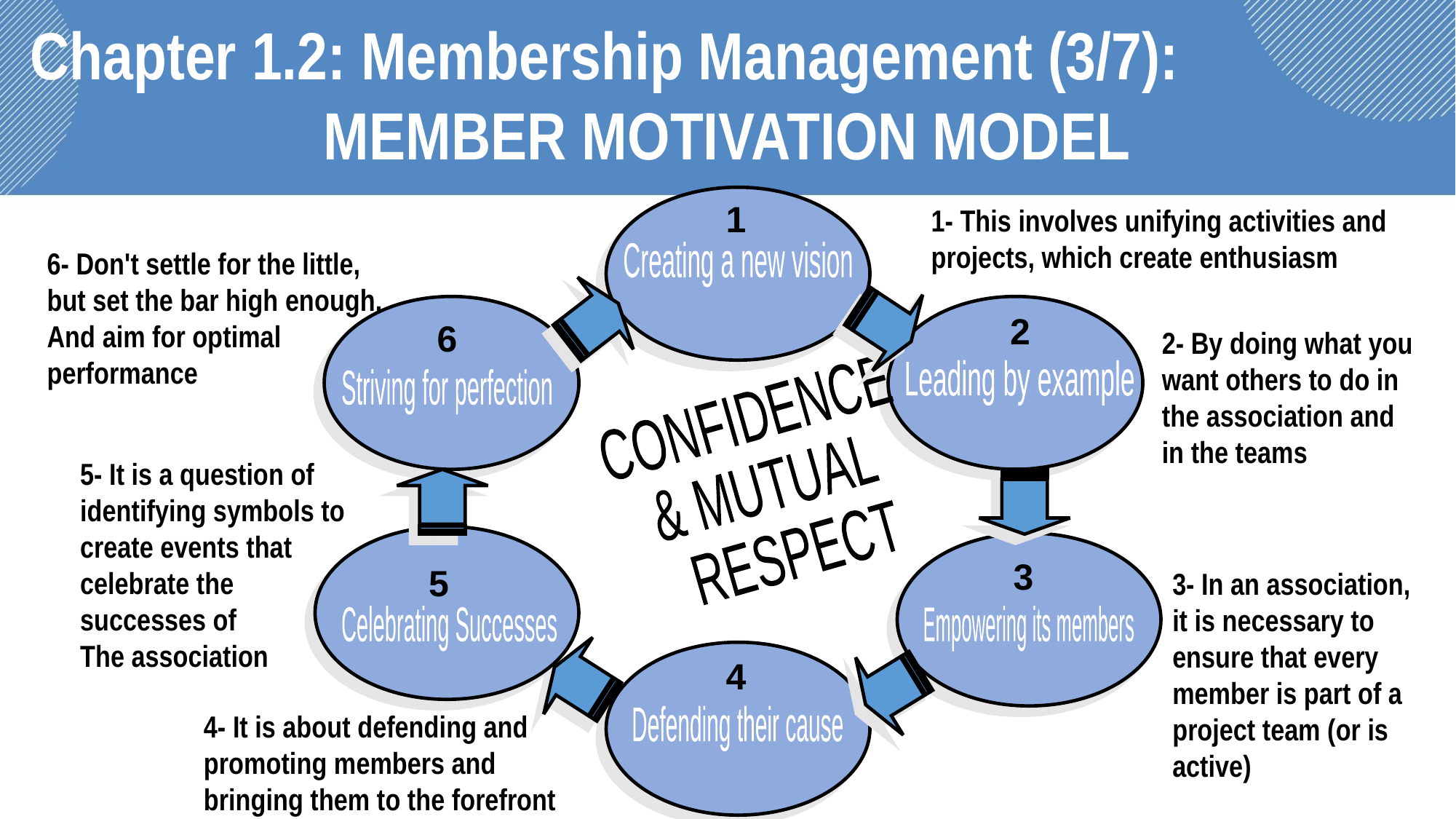

Chapter 1.2: Membership Management (3/7):
MEMBER MOTIVATION MODEL

1
1- This involves unifying activities and projects, which create enthusiasm
6- Don't settle for the little, but set the bar high enough. And aim for optimal performance
Creating a new vision

2
6
2- By doing what you want others to do in the association and in the teams
Leading by example
Striving for perfection
CONFIDENCE
& MUTUAL
 RESPECT
5- It is a question of identifying symbols to create events that celebrate the successes of
The association

3
5
3- In an association, it is necessary to ensure that every member is part of a project team (or is active)
Celebrating Successes
Empowering its members

4
4- It is about defending and promoting members and bringing them to the forefront
Defending their cause